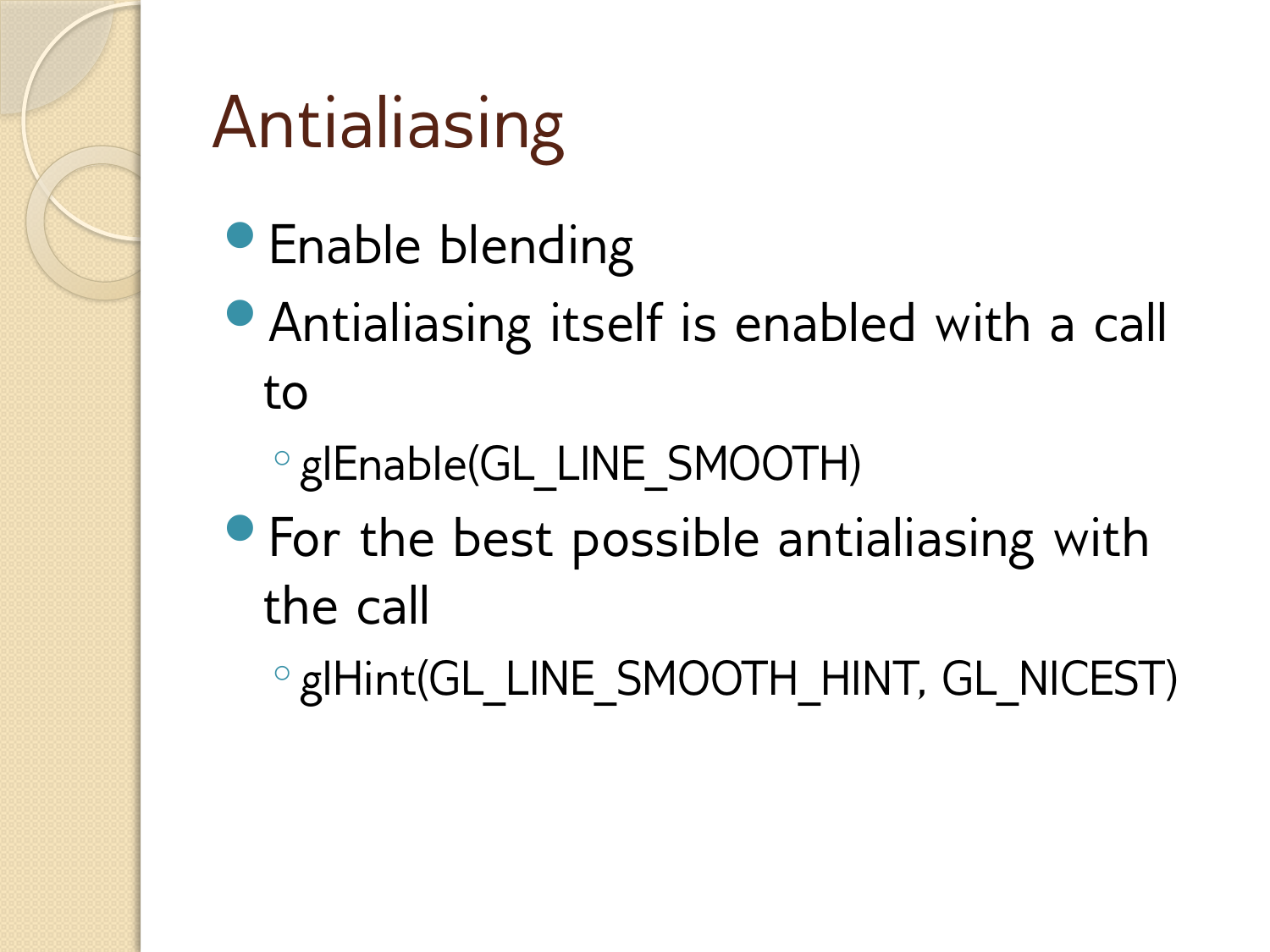

# Antialiasing
Enable blending
Antialiasing itself is enabled with a call to
glEnable(GL_LINE_SMOOTH)
For the best possible antialiasing with the call
glHint(GL_LINE_SMOOTH_HINT, GL_NICEST)